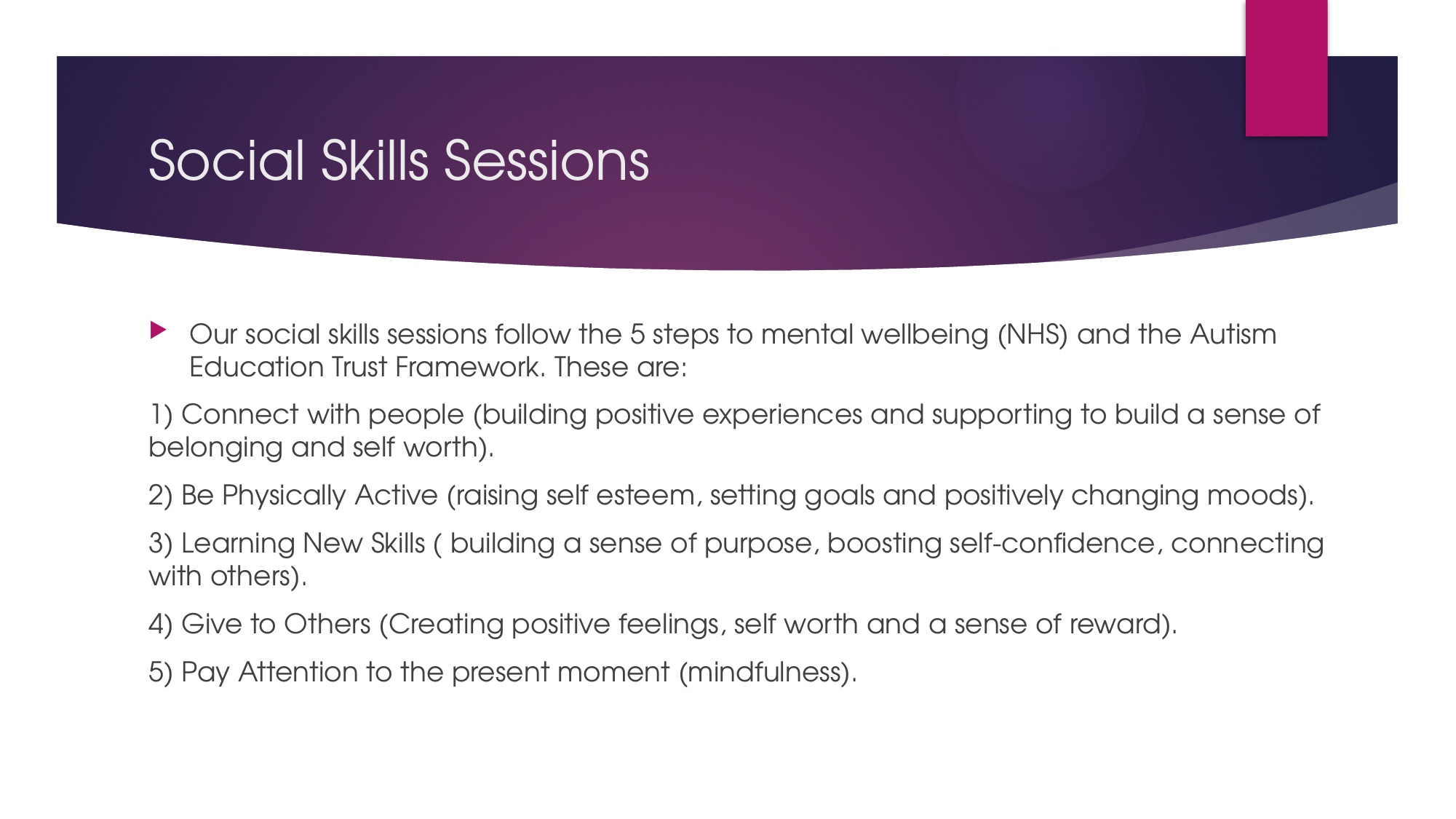

# Social Skills Sessions
Our social skills sessions follow the 5 steps to mental wellbeing (NHS) and the Autism Education Trust Framework. These are:
1) Connect with people (building positive experiences and supporting to build a sense of belonging and self worth).
2) Be Physically Active (raising self esteem, setting goals and positively changing moods).
3) Learning New Skills ( building a sense of purpose, boosting self-confidence, connecting with others).
4) Give to Others (Creating positive feelings, self worth and a sense of reward).
5) Pay Attention to the present moment (mindfulness).